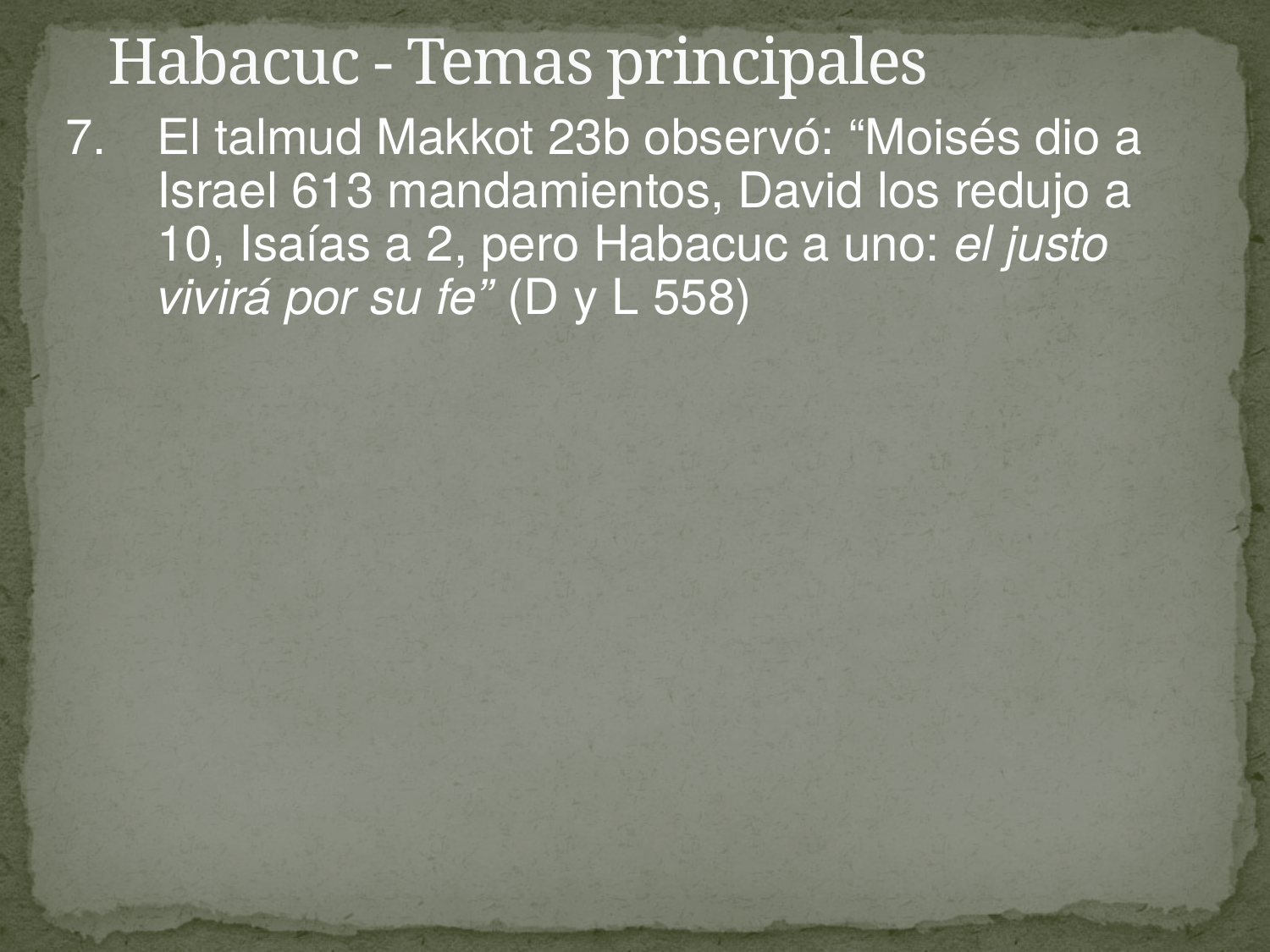

# Habacuc - Temas principales
7.	El talmud Makkot 23b observó: “Moisés dio a Israel 613 mandamientos, David los redujo a 10, Isaías a 2, pero Habacuc a uno: el justo vivirá por su fe” (D y L 558)